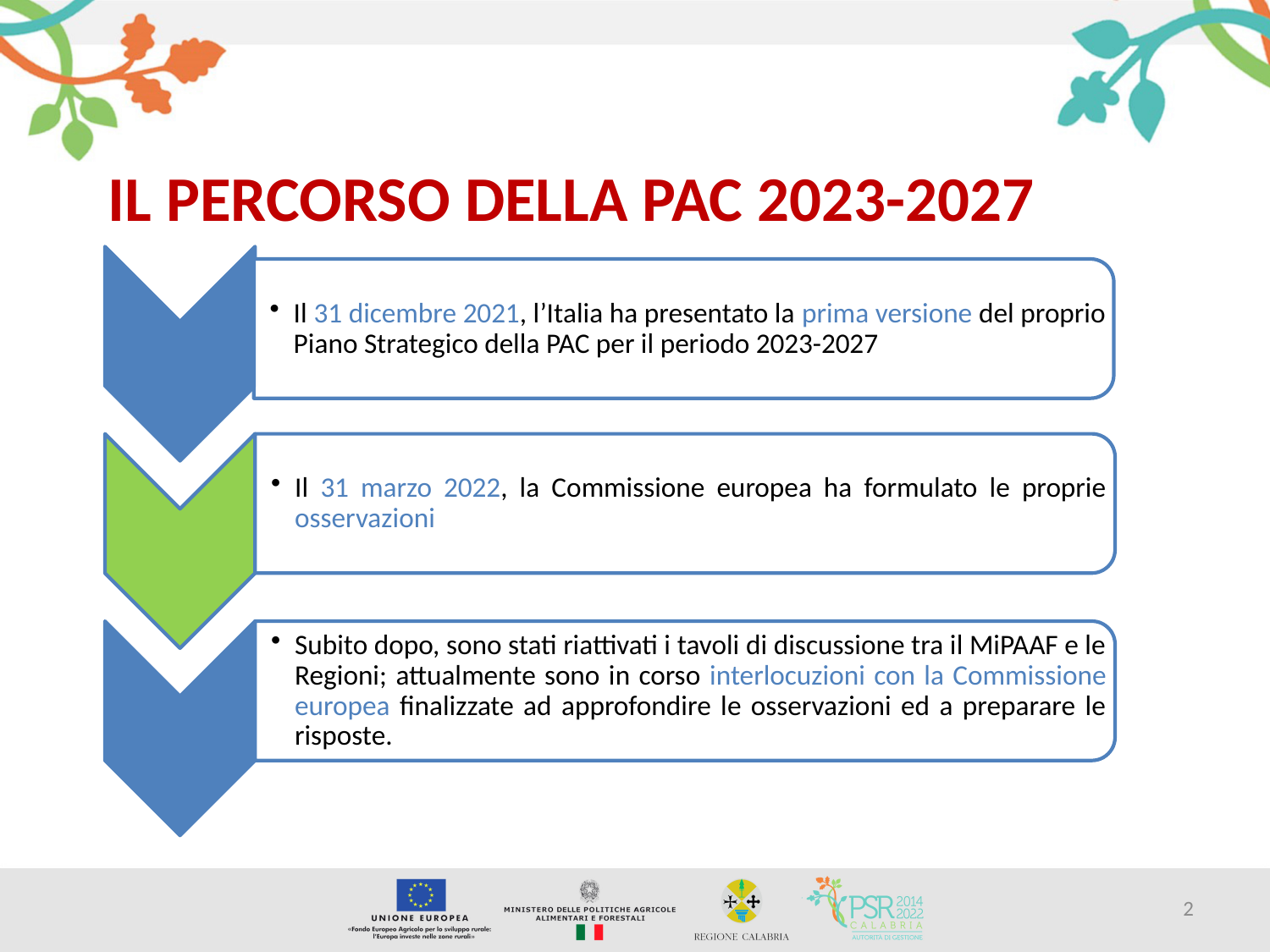

# IL PERCORSO DELLA PAC 2023-2027

Il 31 dicembre 2021, l’Italia ha presentato la prima versione del proprio Piano Strategico della PAC per il periodo 2023-2027

Il 31 marzo 2022, la Commissione europea ha formulato le proprie osservazioni

Subito dopo, sono stati riattivati i tavoli di discussione tra il MiPAAF e le Regioni; attualmente sono in corso interlocuzioni con la Commissione europea finalizzate ad approfondire le osservazioni ed a preparare le risposte.
2